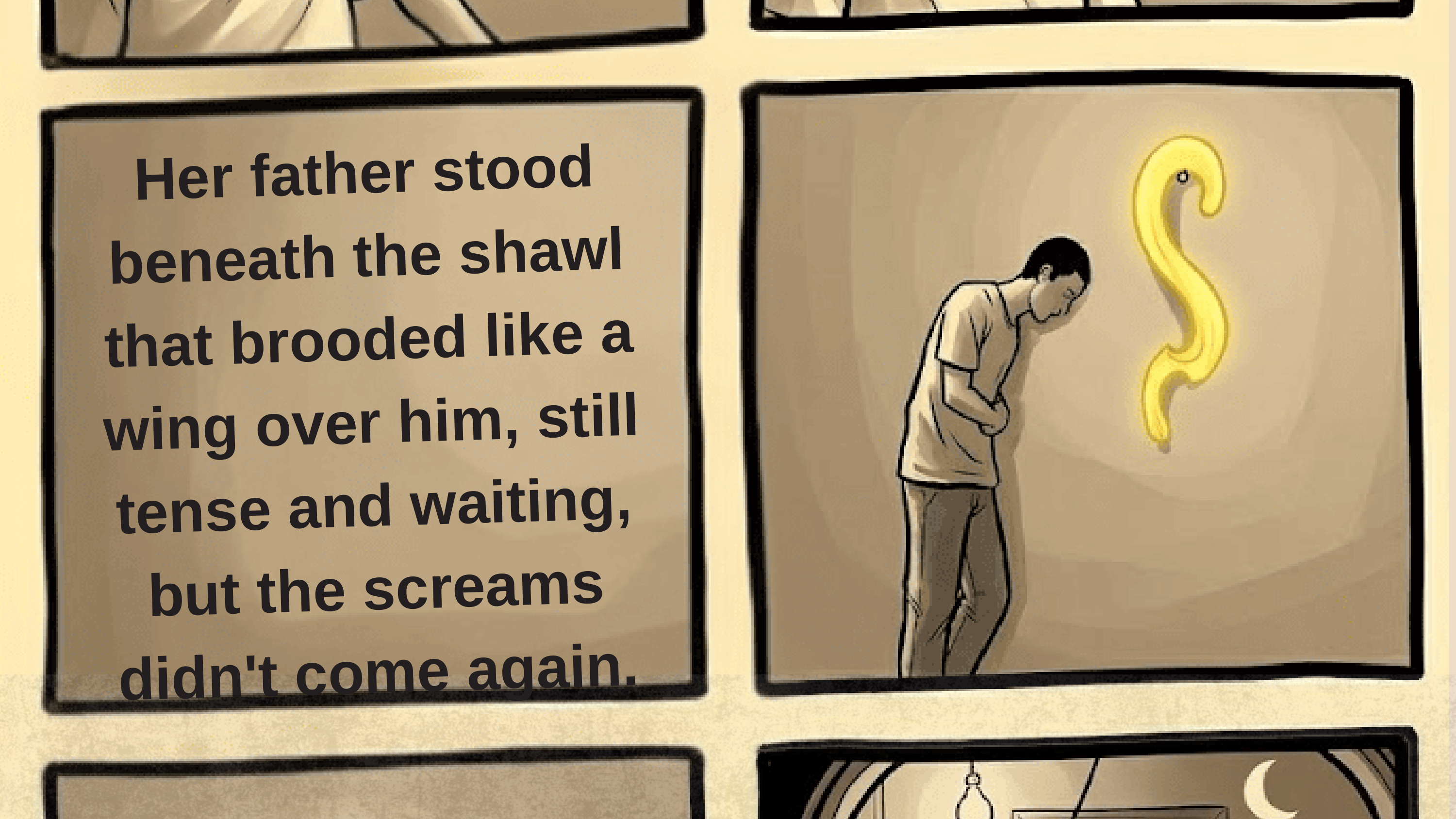

Her father stood beneath the shawl that brooded like a wing over him, still tense and waiting, but the screams didn't come again.